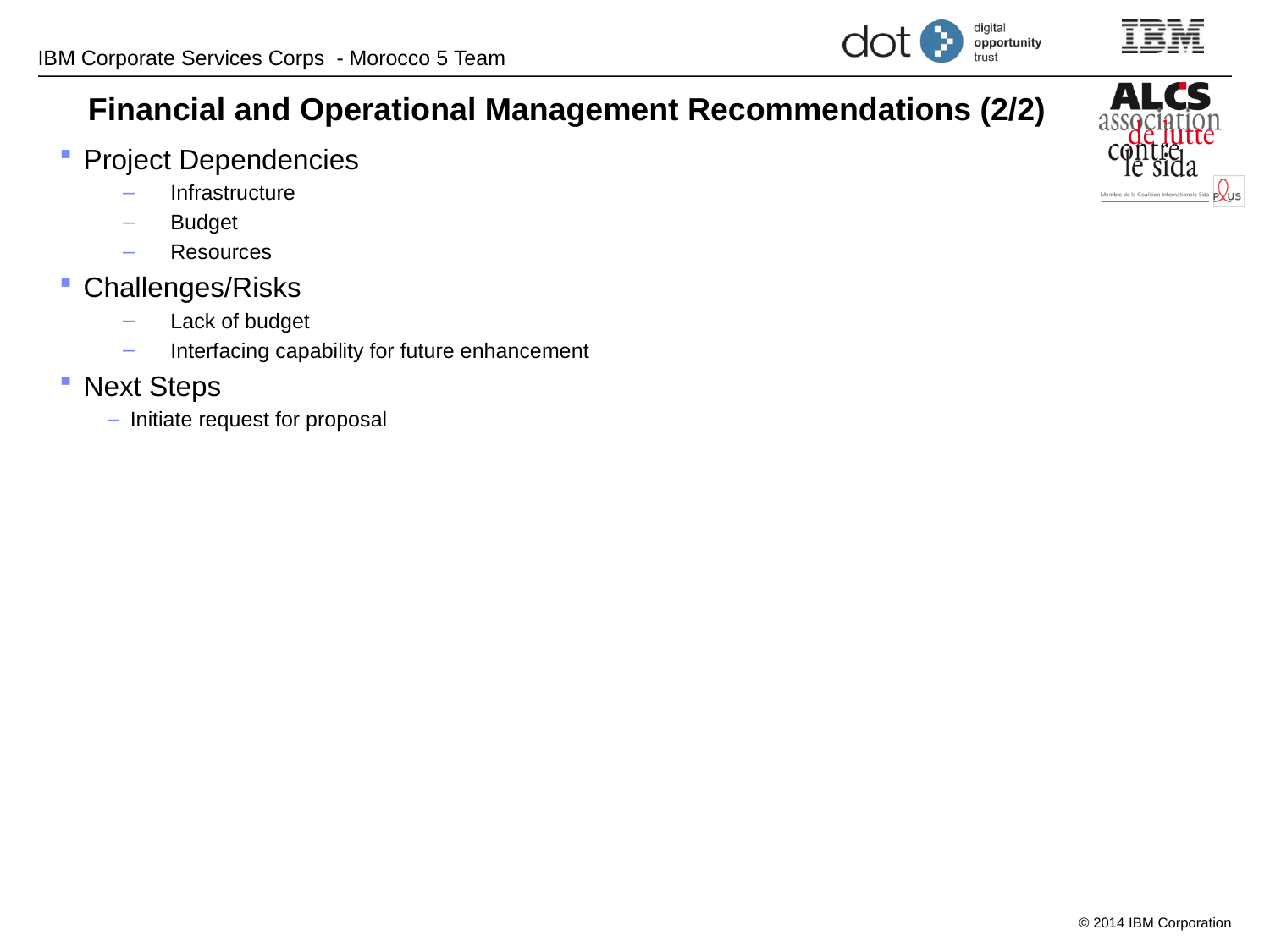

# Financial and Operational Management Recommendations (2/2)
Project Dependencies
Infrastructure
Budget
Resources
Challenges/Risks
Lack of budget
Interfacing capability for future enhancement
Next Steps
Initiate request for proposal